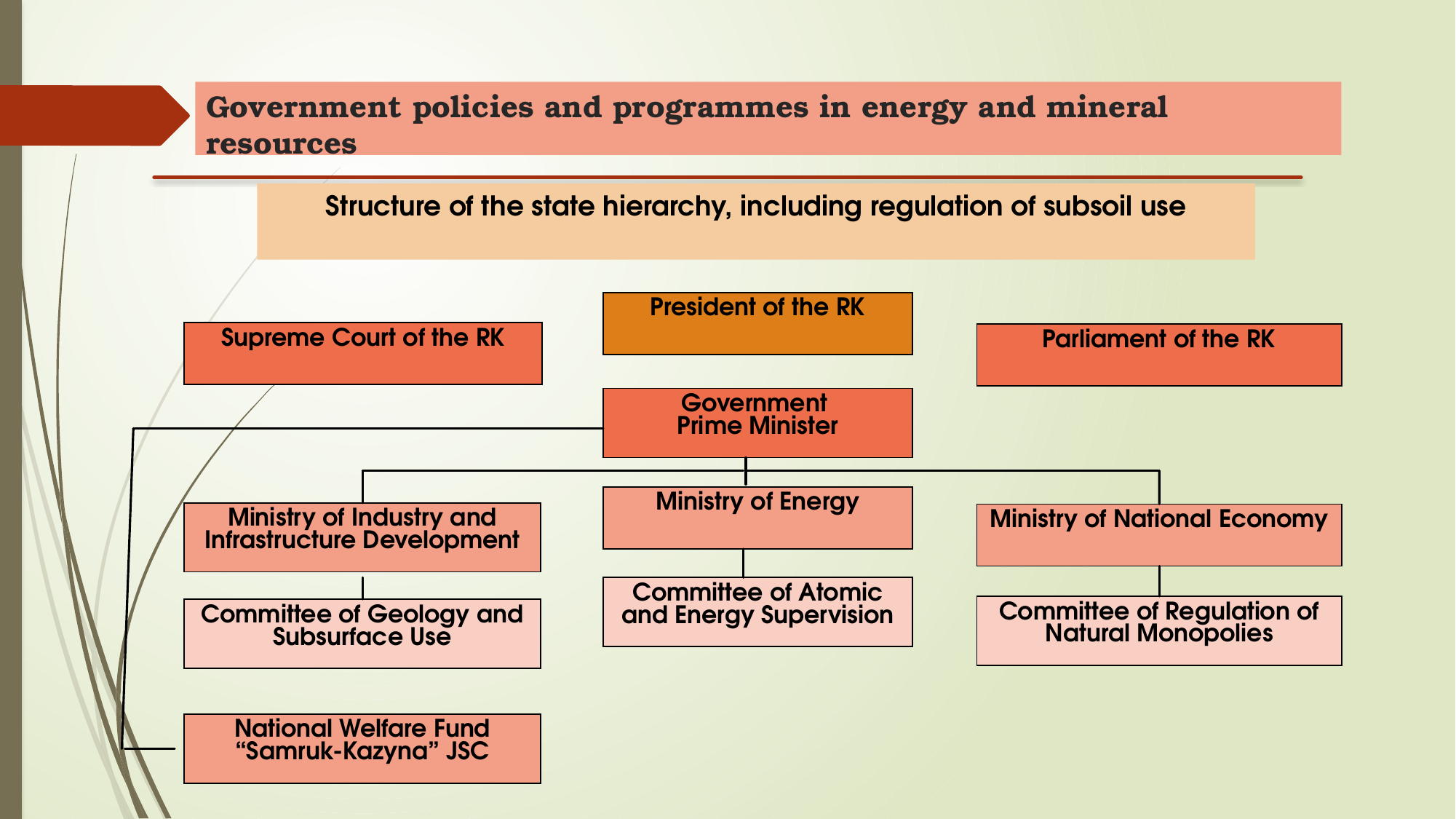

# Government policies and programmes in energy and mineral resources
Structure of the state hierarchy, including regulation of subsoil use

| President of the RK |
| --- |
| Supreme Court of the RK |
| --- |
| Parliament of the RK |
| --- |
| Government Prime Minister |
| --- |
| Ministry of Energy |
| --- |
| Ministry of Industry and Infrastructure Development |
| --- |
| Ministry of National Economy |
| --- |
| Committee of Atomic and Energy Supervision |
| --- |
| Committee of Regulation of Natural Monopolies |
| --- |
| Committee of Geology and Subsurface Use |
| --- |
| National Welfare Fund “Samruk-Kazyna” JSC |
| --- |